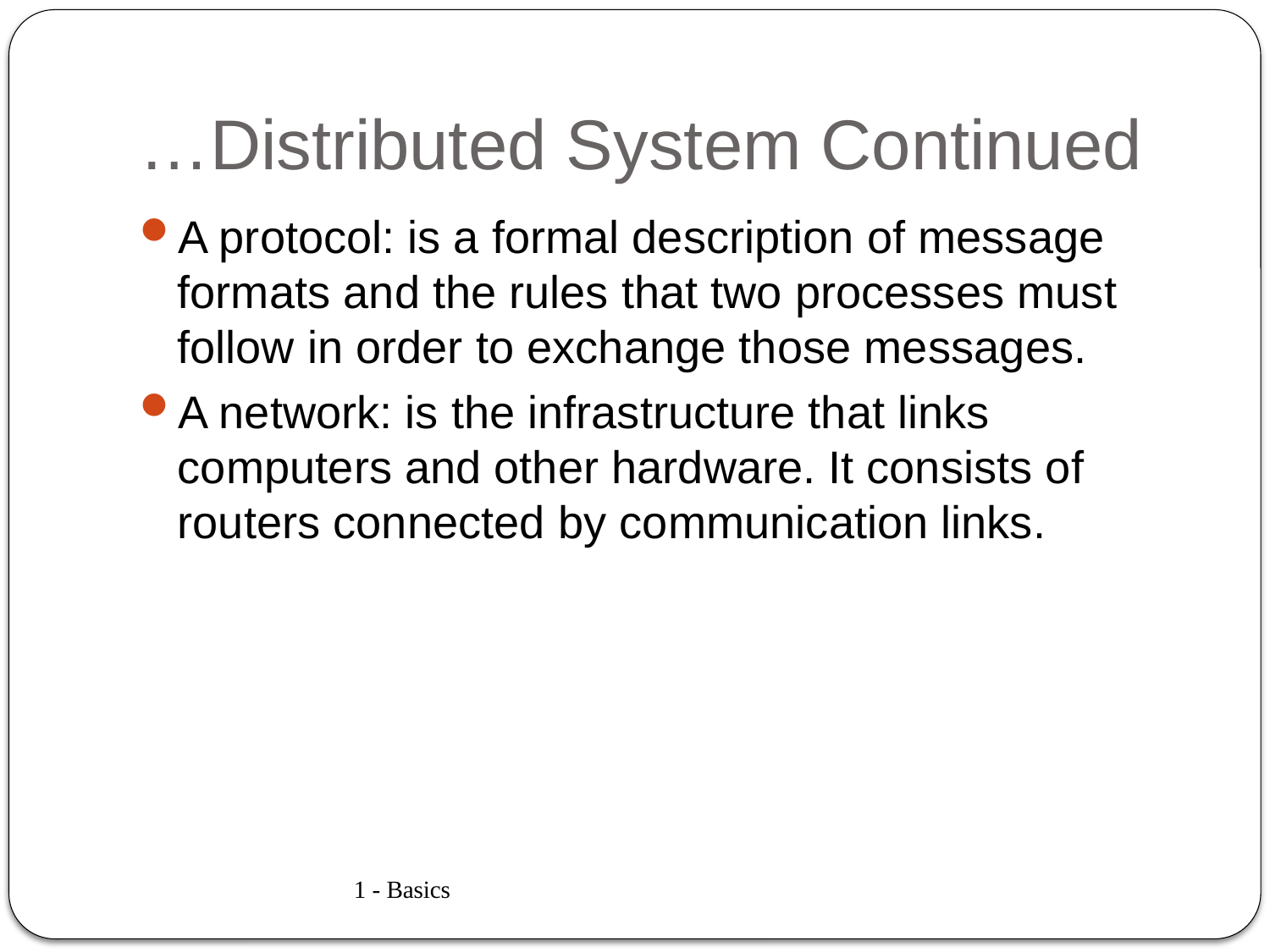

# …Distributed System Continued
A protocol: is a formal description of message formats and the rules that two processes must follow in order to exchange those messages.
A network: is the infrastructure that links computers and other hardware. It consists of routers connected by communication links.
1 - Basics